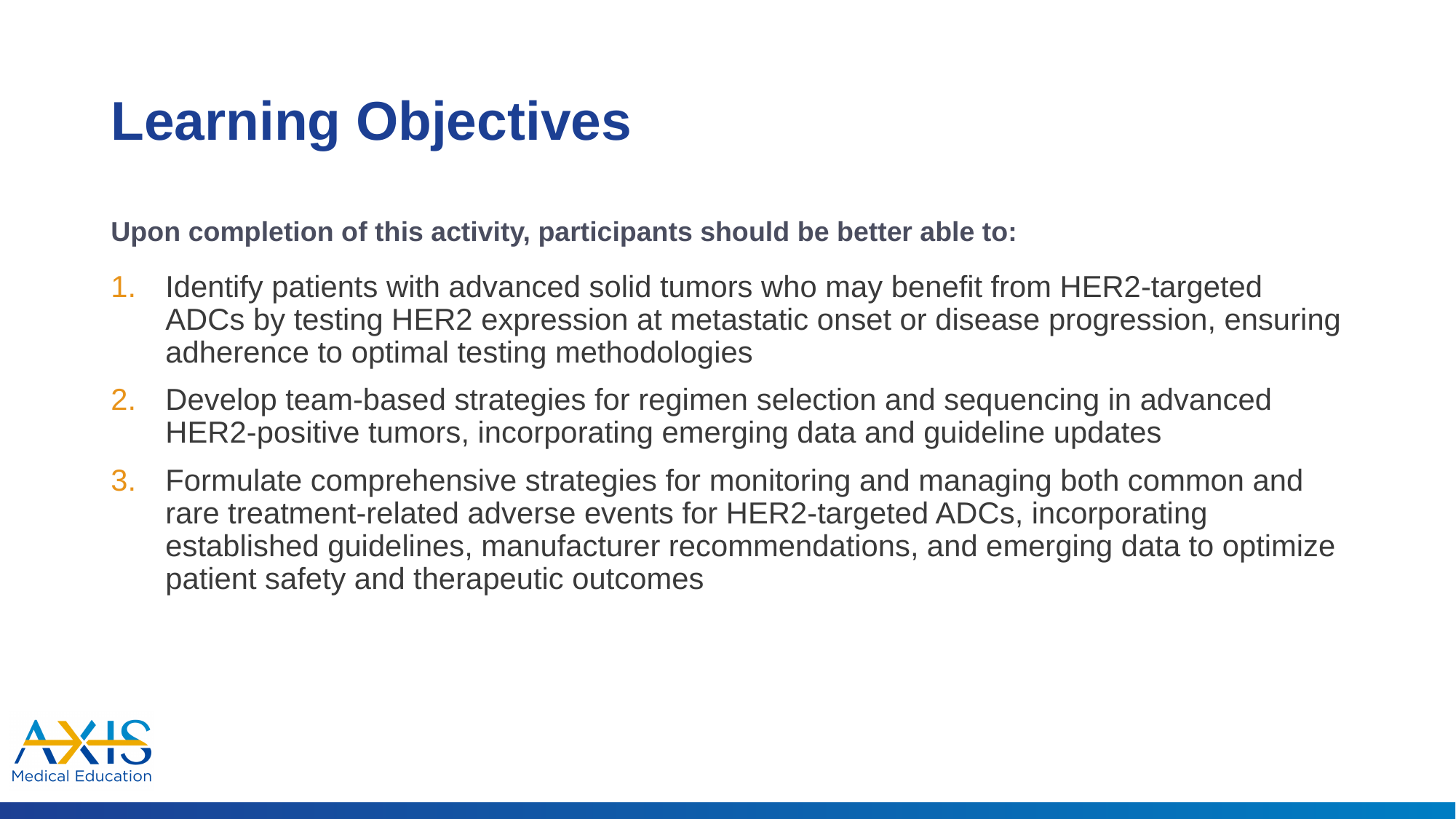

# Learning Objectives
Upon completion of this activity, participants should be better able to:
Identify patients with advanced solid tumors who may benefit from HER2-targeted ADCs by testing HER2 expression at metastatic onset or disease progression, ensuring adherence to optimal testing methodologies
Develop team-based strategies for regimen selection and sequencing in advanced HER2-positive tumors, incorporating emerging data and guideline updates
Formulate comprehensive strategies for monitoring and managing both common and rare treatment-related adverse events for HER2-targeted ADCs, incorporating established guidelines, manufacturer recommendations, and emerging data to optimize patient safety and therapeutic outcomes